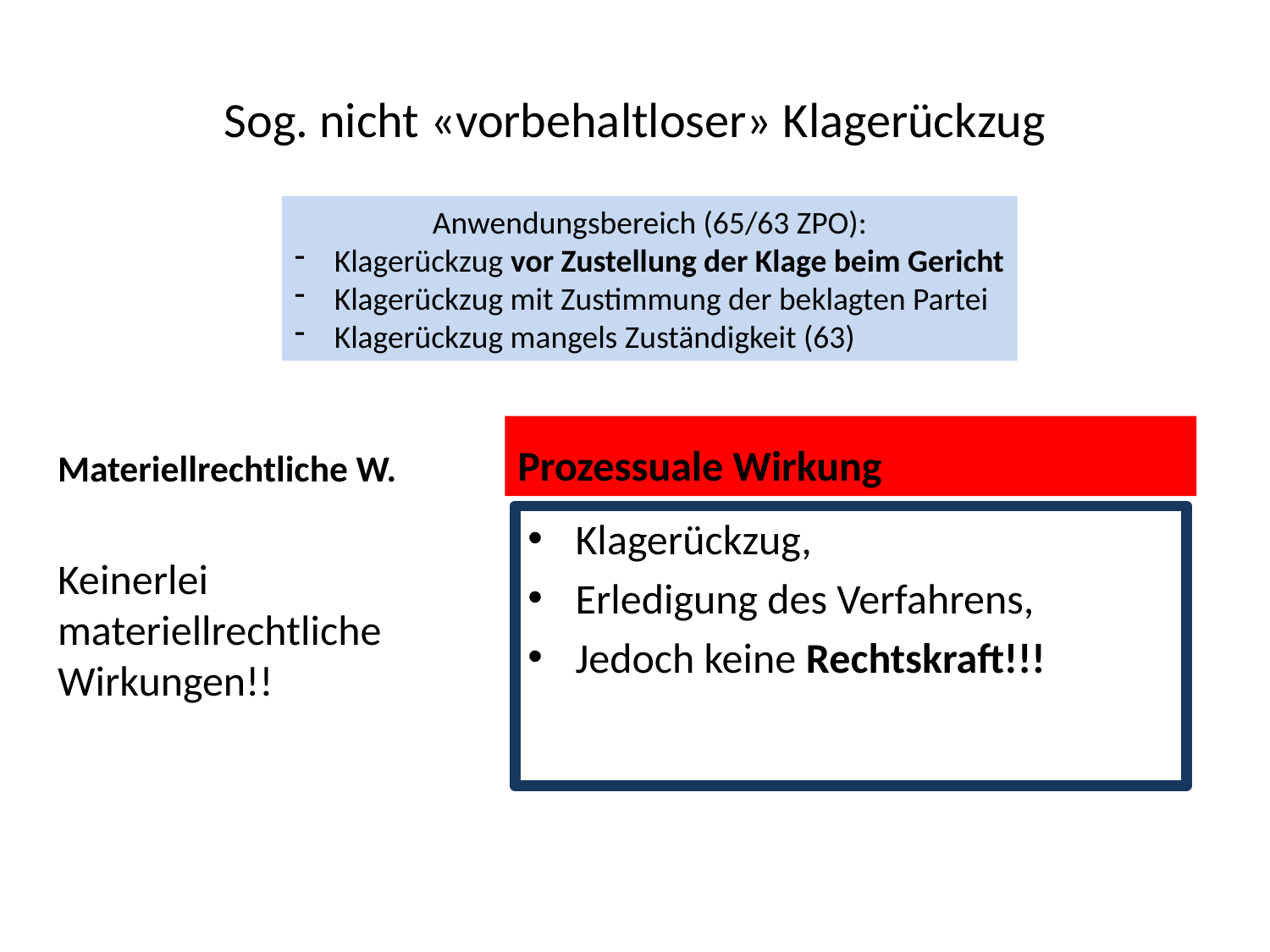

# Sog. nicht «vorbehaltloser» Klagerückzug
Anwendungsbereich (65/63 ZPO):
Klagerückzug vor Zustellung der Klage beim Gericht
Klagerückzug mit Zustimmung der beklagten Partei
Klagerückzug mangels Zuständigkeit (63)
Materiellrechtliche W.
Prozessuale Wirkung
Klagerückzug,
Erledigung des Verfahrens,
Jedoch keine Rechtskraft!!!
Keinerlei materiellrechtliche Wirkungen!!